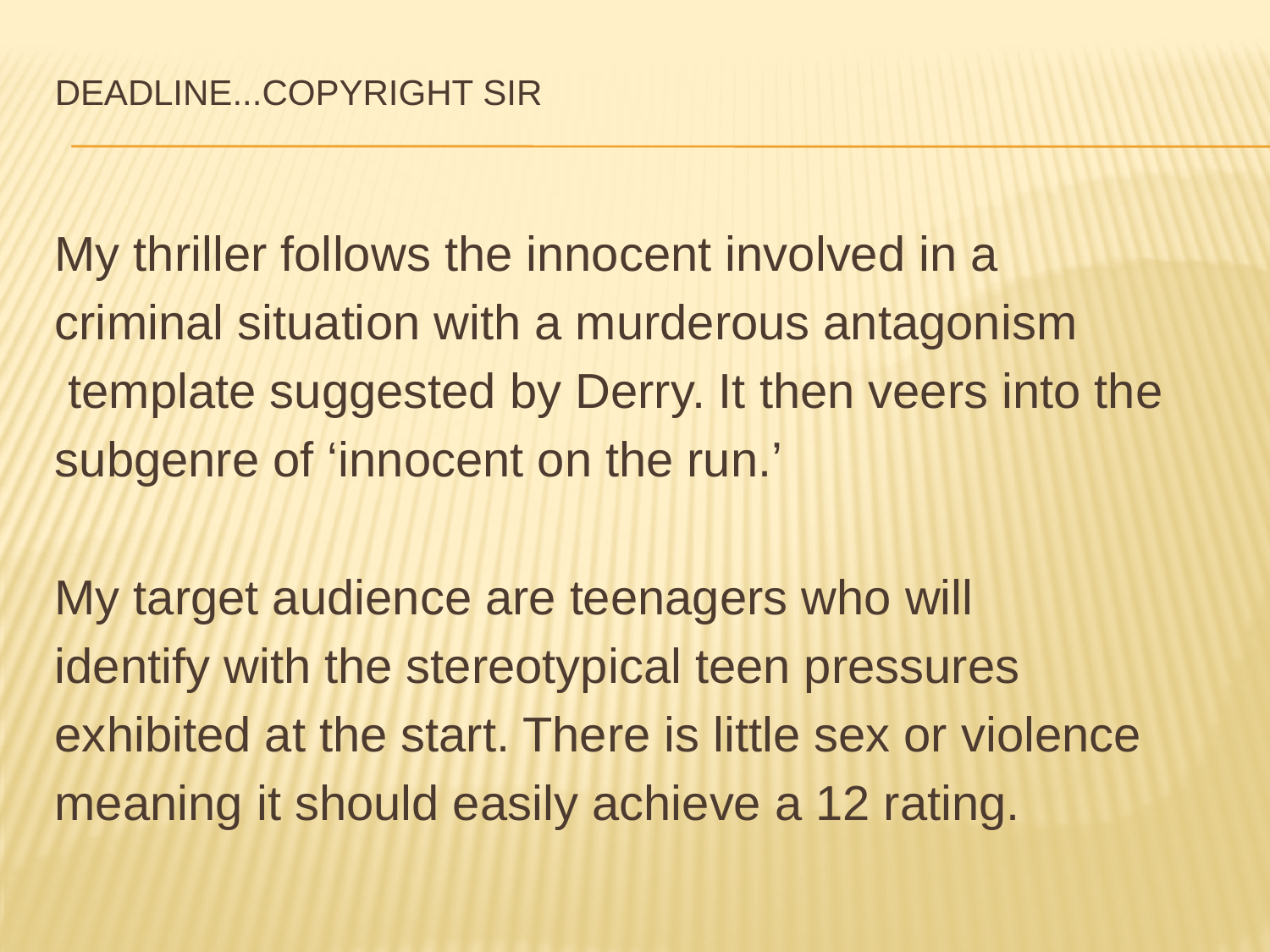

# Deadline...copyright SIR
My thriller follows the innocent involved in a
criminal situation with a murderous antagonism
 template suggested by Derry. It then veers into the
subgenre of ‘innocent on the run.’

My target audience are teenagers who will
identify with the stereotypical teen pressures
exhibited at the start. There is little sex or violence
meaning it should easily achieve a 12 rating.